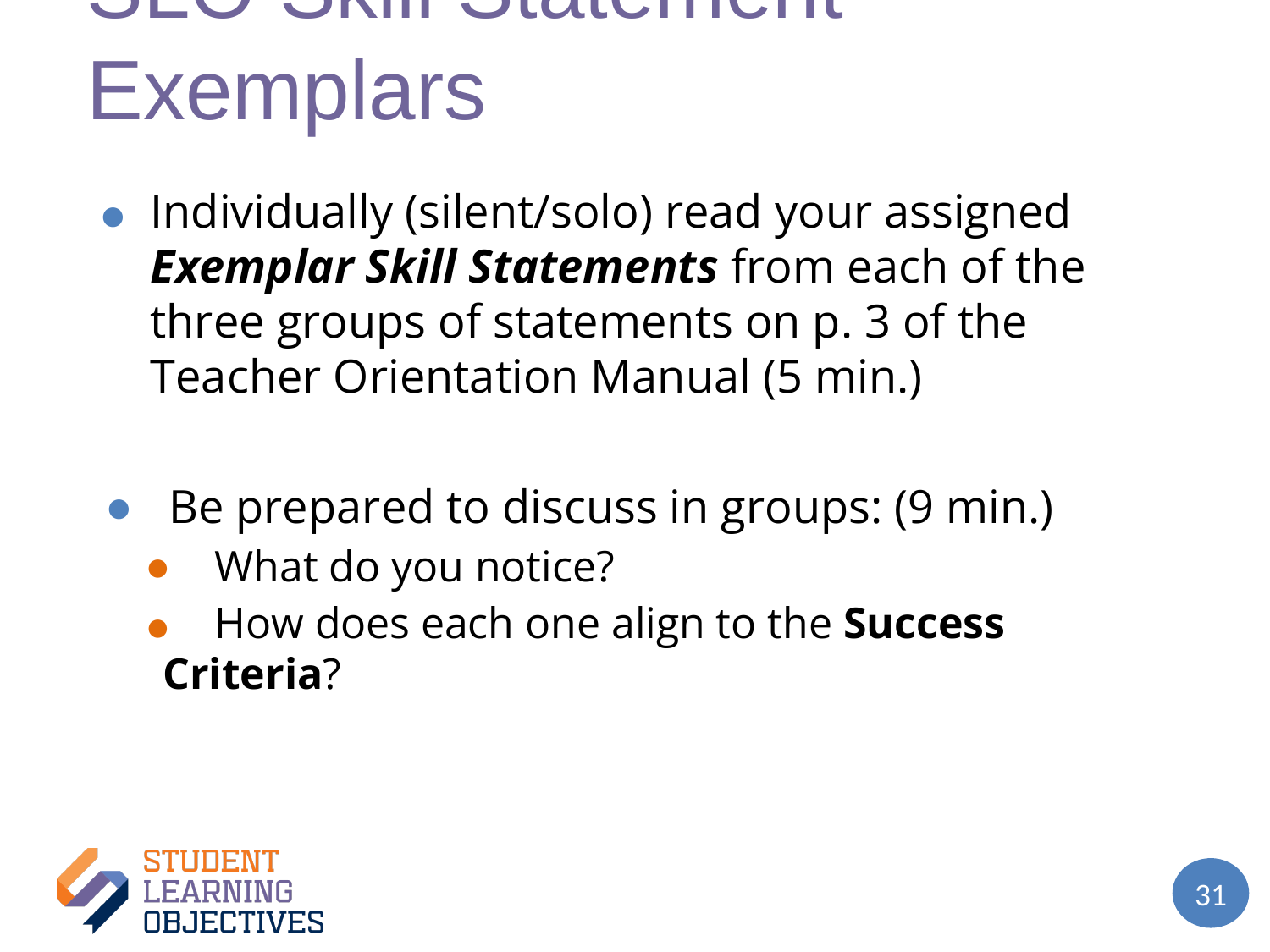

# SLO Skill Statement Exemplars
Individually (silent/solo) read your assigned Exemplar Skill Statements from each of the three groups of statements on p. 3 of the Teacher Orientation Manual (5 min.)

   Be prepared to discuss in groups: (9 min.)
    What do you notice?
    How does each one align to the Success Criteria?

31